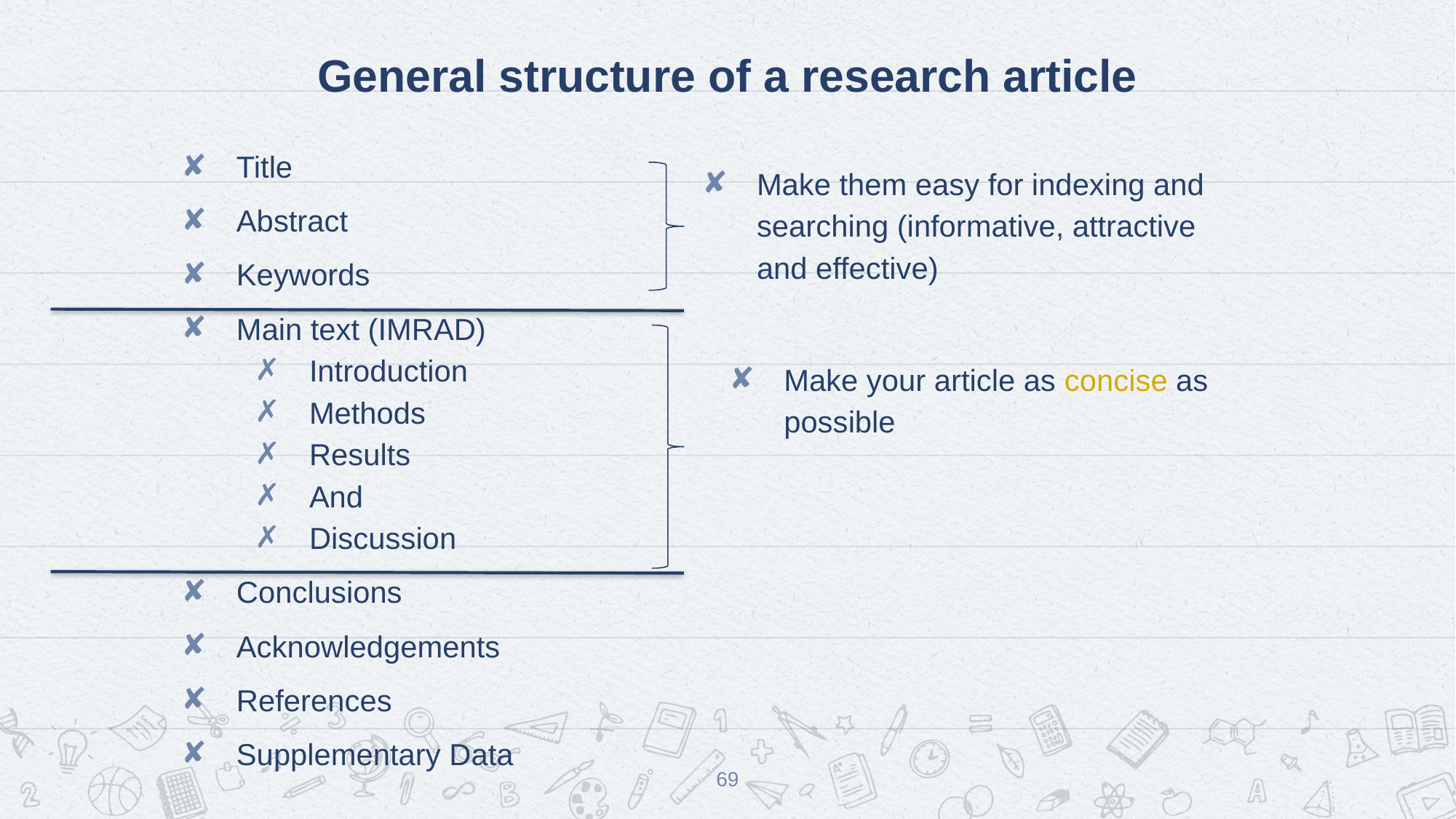

# General structure of a research article
Title
Abstract
Keywords
Main text (IMRAD)
Introduction
Methods
Results
And
Discussion
Conclusions
Acknowledgements
References
Supplementary Data
Make them easy for indexing and searching (informative, attractive and effective)

Make your article as concise as possible
69